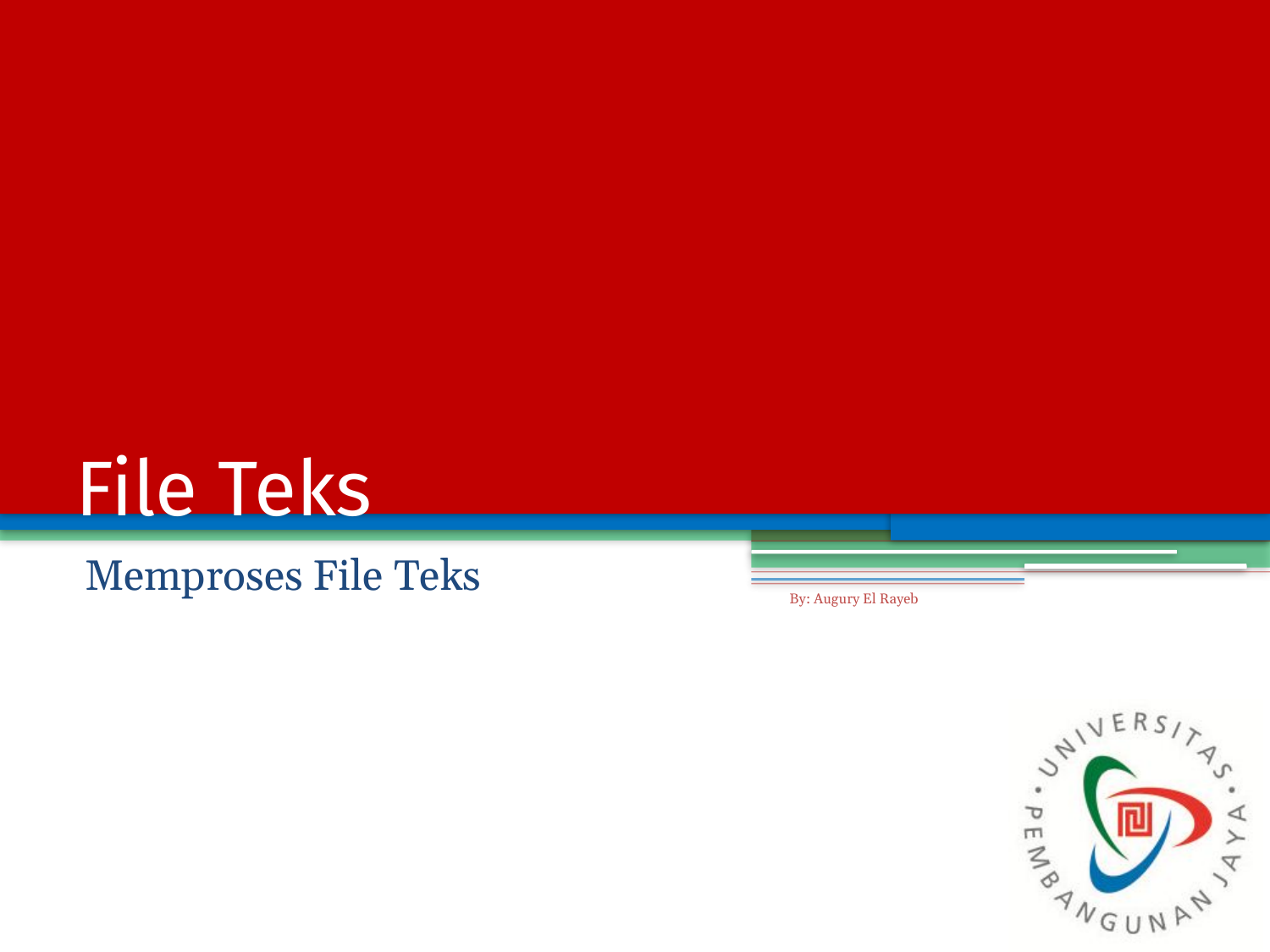

# File Teks
Memproses File Teks
By: Augury El Rayeb